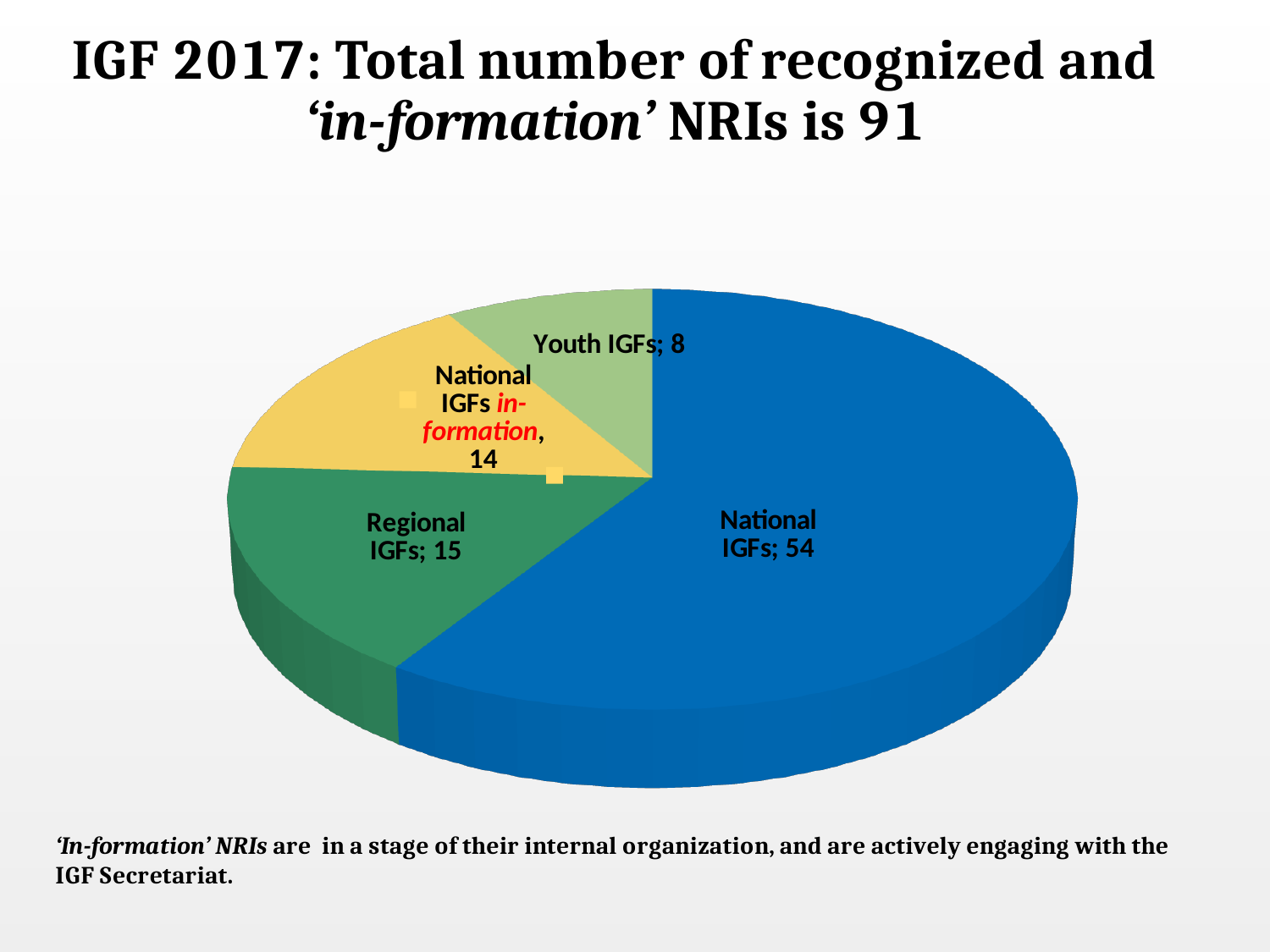

# IGF 2017: Total number of recognized and ‘in-formation’ NRIs is 91

[unsupported chart]